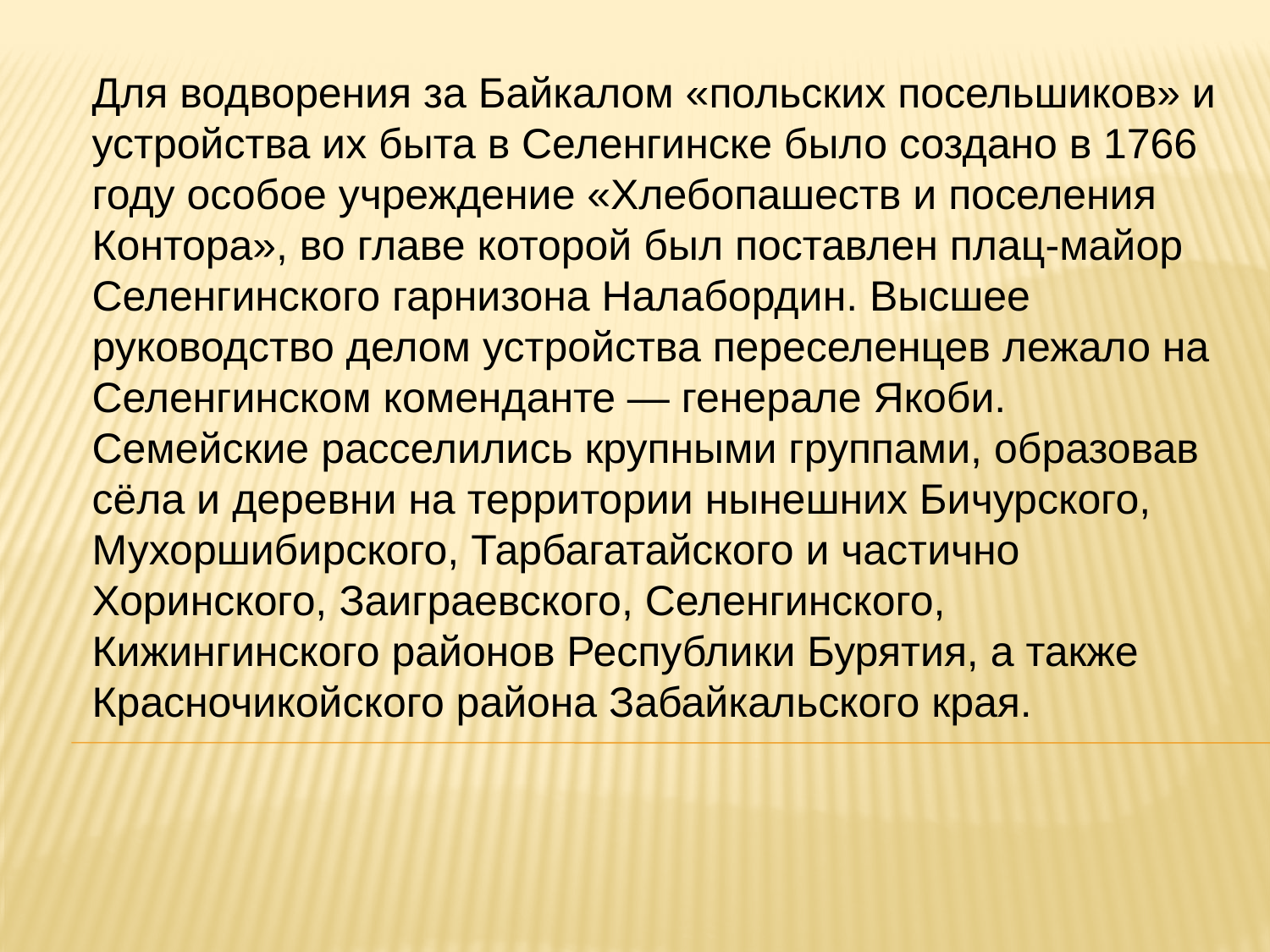

Для водворения за Байкалом «польских посельшиков» и устройства их быта в Селенгинске было создано в 1766 году особое учреждение «Хлебопашеств и поселения Контора», во главе которой был поставлен плац-майор Селенгинского гарнизона Налабордин. Высшее руководство делом устройства переселенцев лежало на Селенгинском коменданте — генерале Якоби.
Семейские расселились крупными группами, образовав сёла и деревни на территории нынешних Бичурского, Мухоршибирского, Тарбагатайского и частично Хоринского, Заиграевского, Селенгинского, Кижингинского районов Республики Бурятия, а также Красночикойского района Забайкальского края.